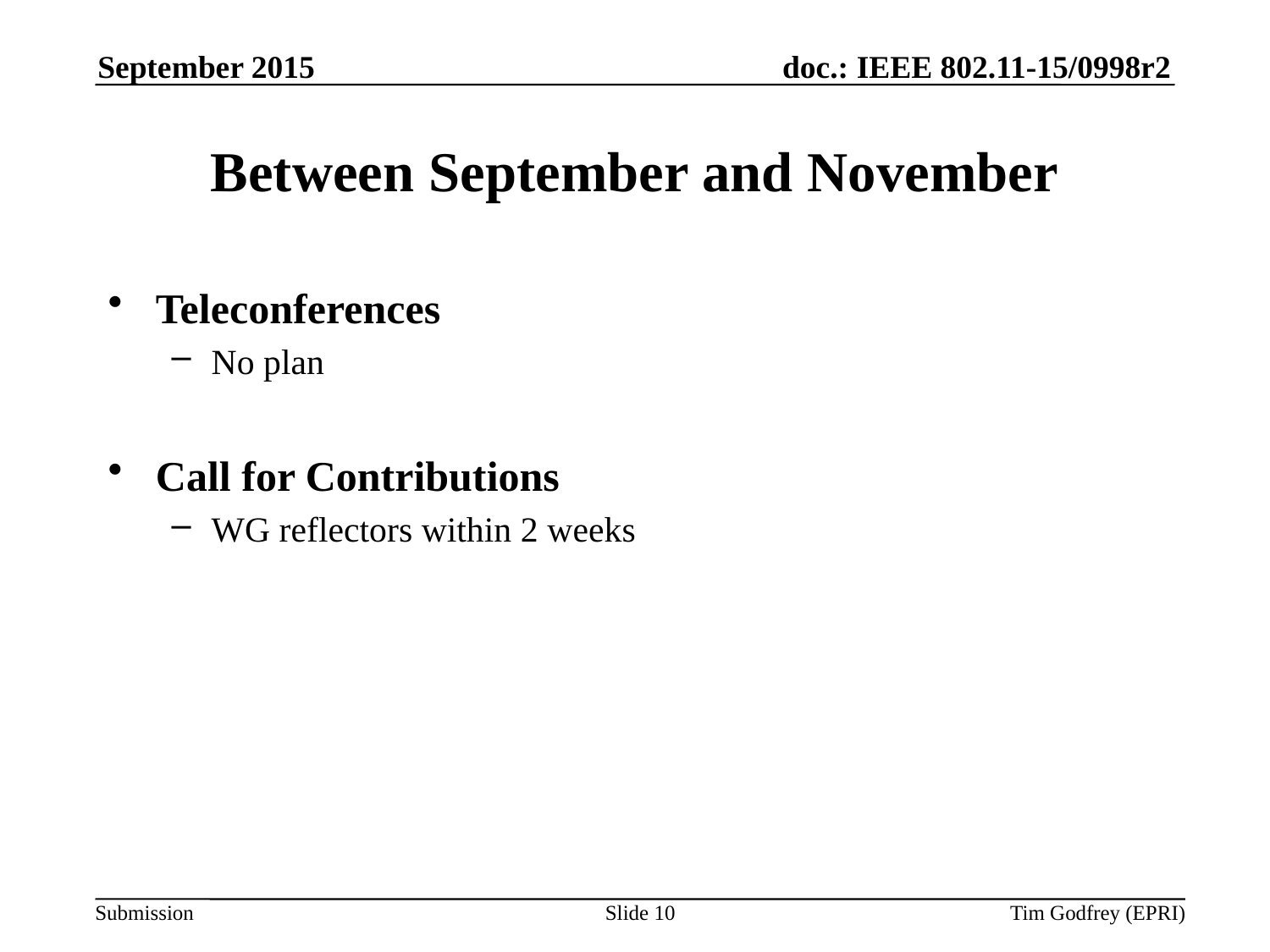

September 2015
# Between September and November
Teleconferences
No plan

Call for Contributions
WG reflectors within 2 weeks

Slide 10
Tim Godfrey (EPRI)